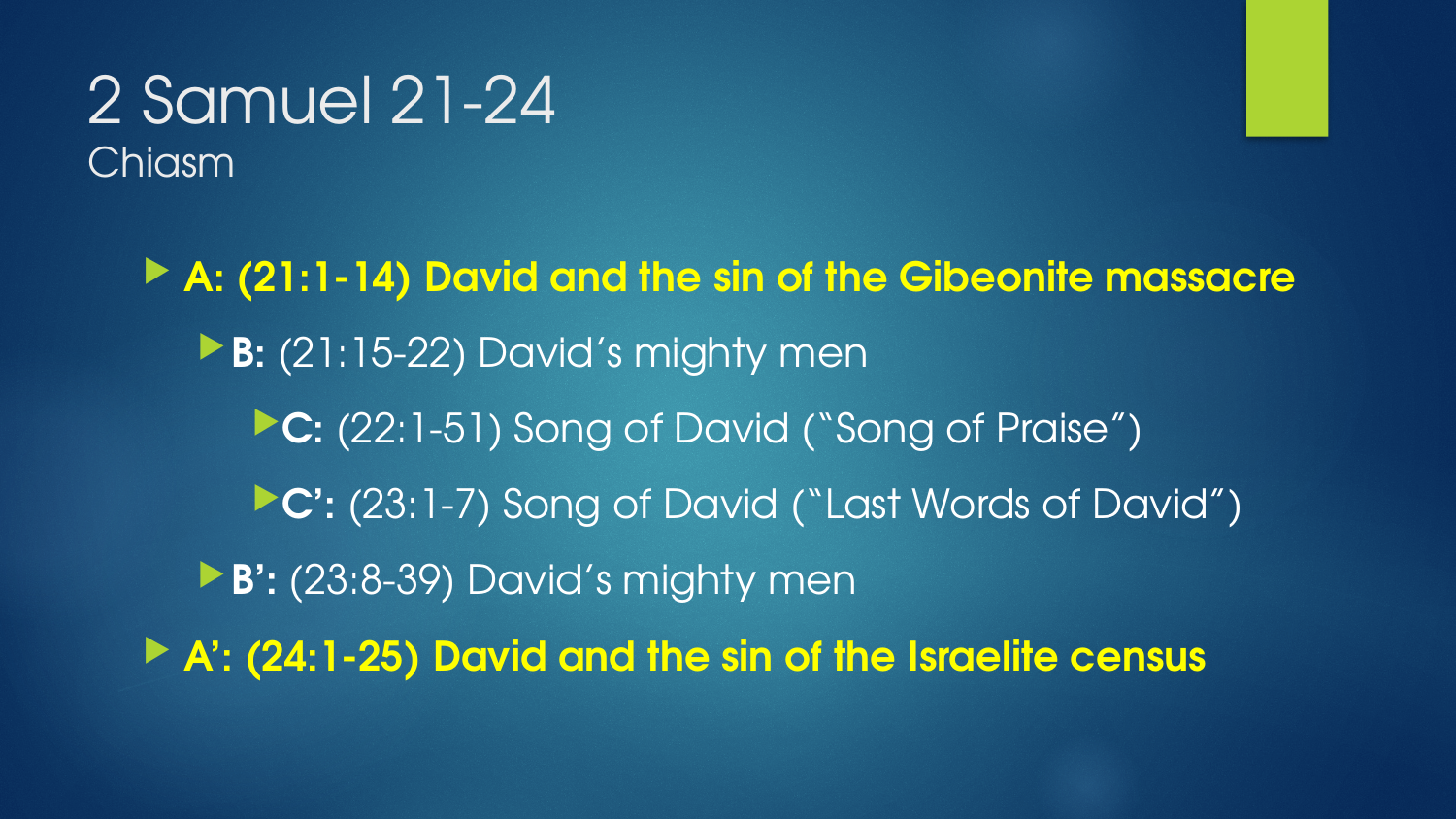

# 2 Samuel 21-24 Chiasm
A: (21:1-14) David and the sin of the Gibeonite massacre
B: (21:15-22) David’s mighty men
C: (22:1-51) Song of David (“Song of Praise”)
C’: (23:1-7) Song of David (“Last Words of David”)
B’: (23:8-39) David’s mighty men
A’: (24:1-25) David and the sin of the Israelite census